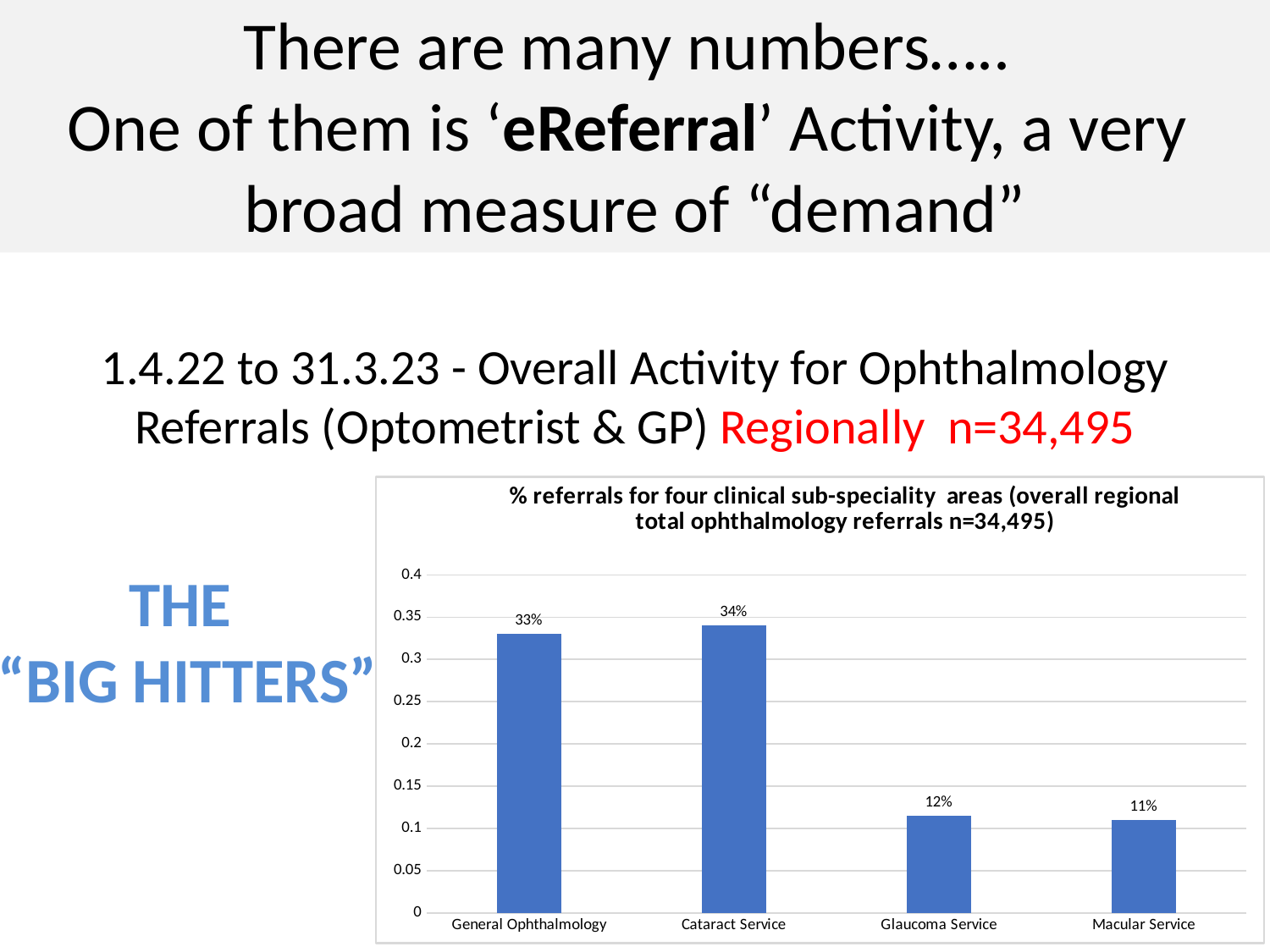

# There are many numbers….. One of them is ‘eReferral’ Activity, a very  broad measure of “demand”
1.4.22 to 31.3.23 - Overall Activity for Ophthalmology Referrals (Optometrist & GP) Regionally  n=34,495

### Chart: % referrals for four clinical sub-speciality  areas (overall regional total ophthalmology referrals n=34,495)

| Category |  |
|---|---|
| General Ophthalmology | 0.33 |
| Cataract Service | 0.34 |
| Glaucoma Service | 0.115 |
| Macular Service | 0.11 |
THE
“BIG HITTERS”